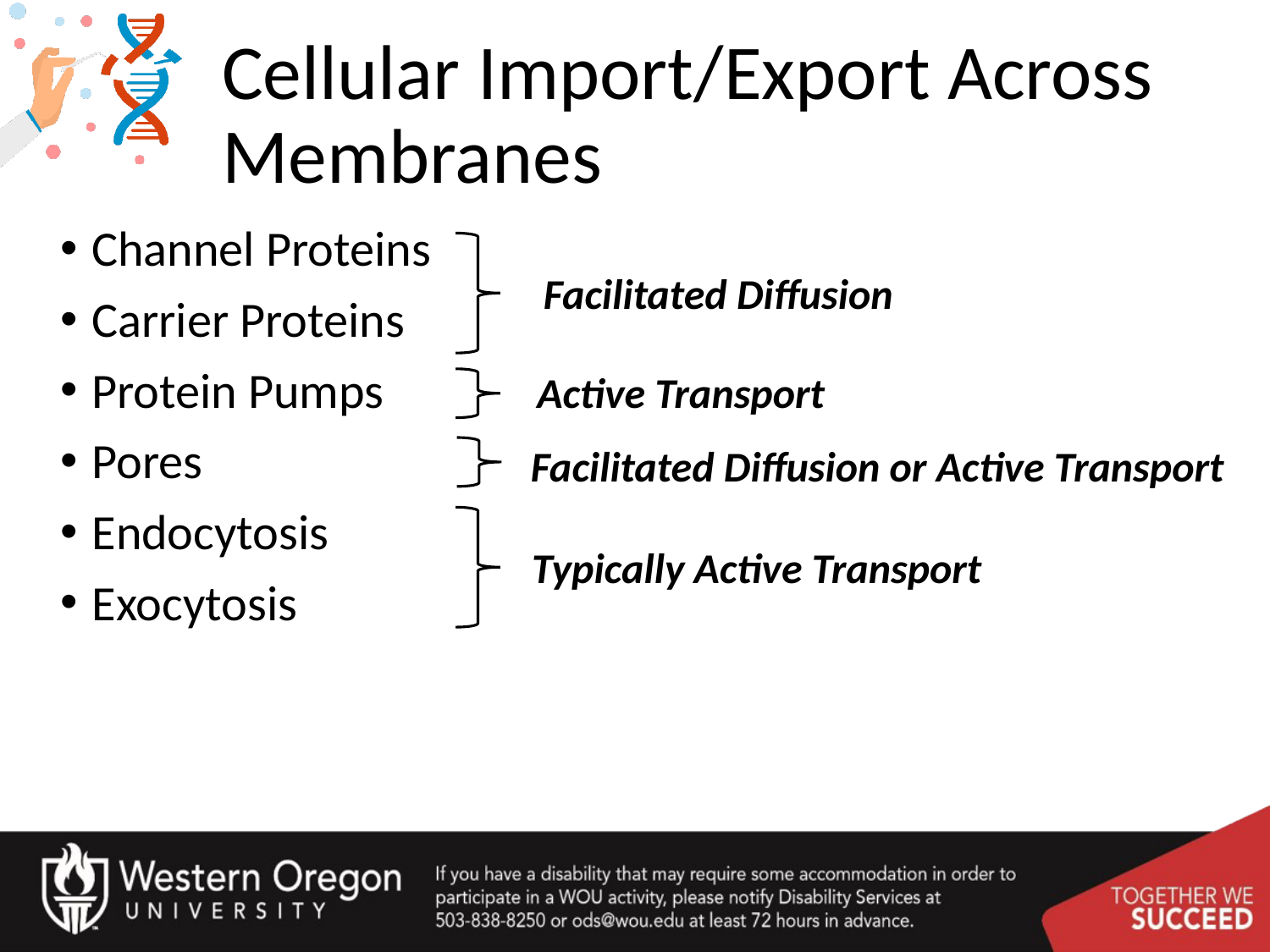

# Cellular Import/Export Across Membranes
Channel Proteins
Carrier Proteins
Protein Pumps
Pores
Endocytosis
Exocytosis

Facilitated Diffusion
Active Transport

Facilitated Diffusion or Active Transport

Typically Active Transport